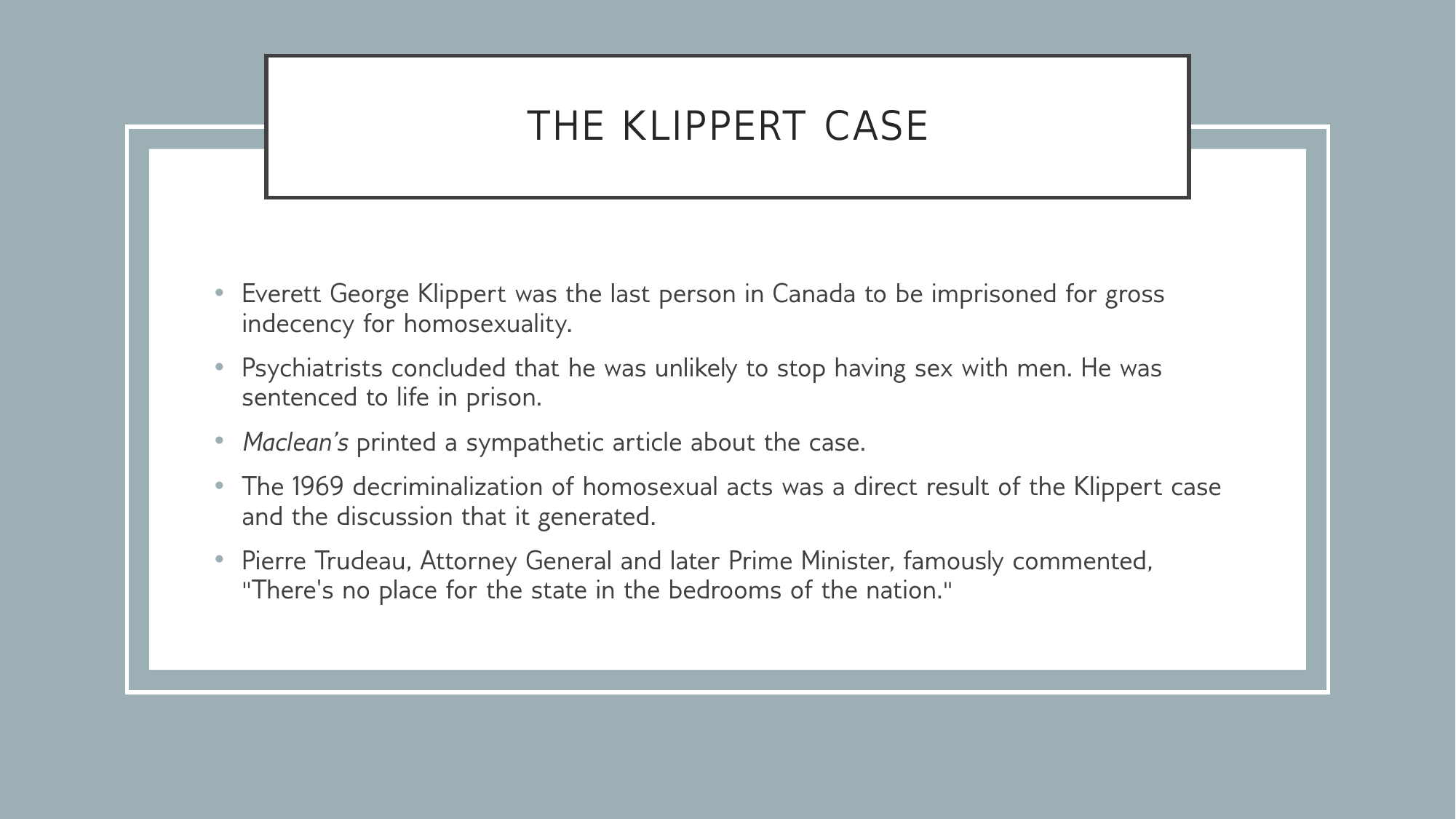

# The klippert case

Everett George Klippert was the last person in Canada to be imprisoned for gross indecency for homosexuality.
Psychiatrists concluded that he was unlikely to stop having sex with men. He was sentenced to life in prison.
Maclean’s printed a sympathetic article about the case.
The 1969 decriminalization of homosexual acts was a direct result of the Klippert case and the discussion that it generated.
Pierre Trudeau, Attorney General and later Prime Minister, famously commented, "There's no place for the state in the bedrooms of the nation."